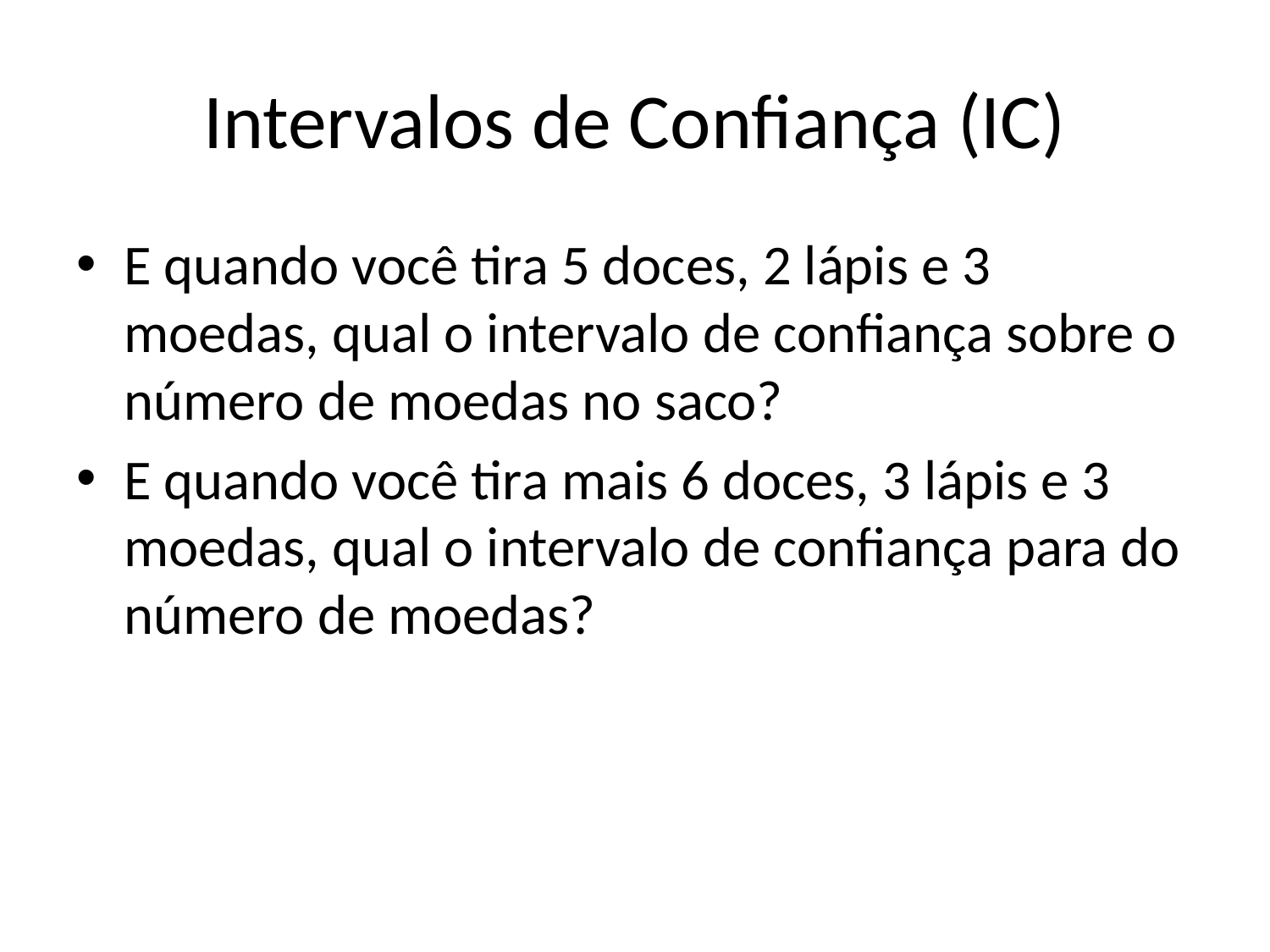

# Intervalos de Confiança (IC)
E quando você tira 5 doces, 2 lápis e 3 moedas, qual o intervalo de confiança sobre o número de moedas no saco?
E quando você tira mais 6 doces, 3 lápis e 3 moedas, qual o intervalo de confiança para do número de moedas?